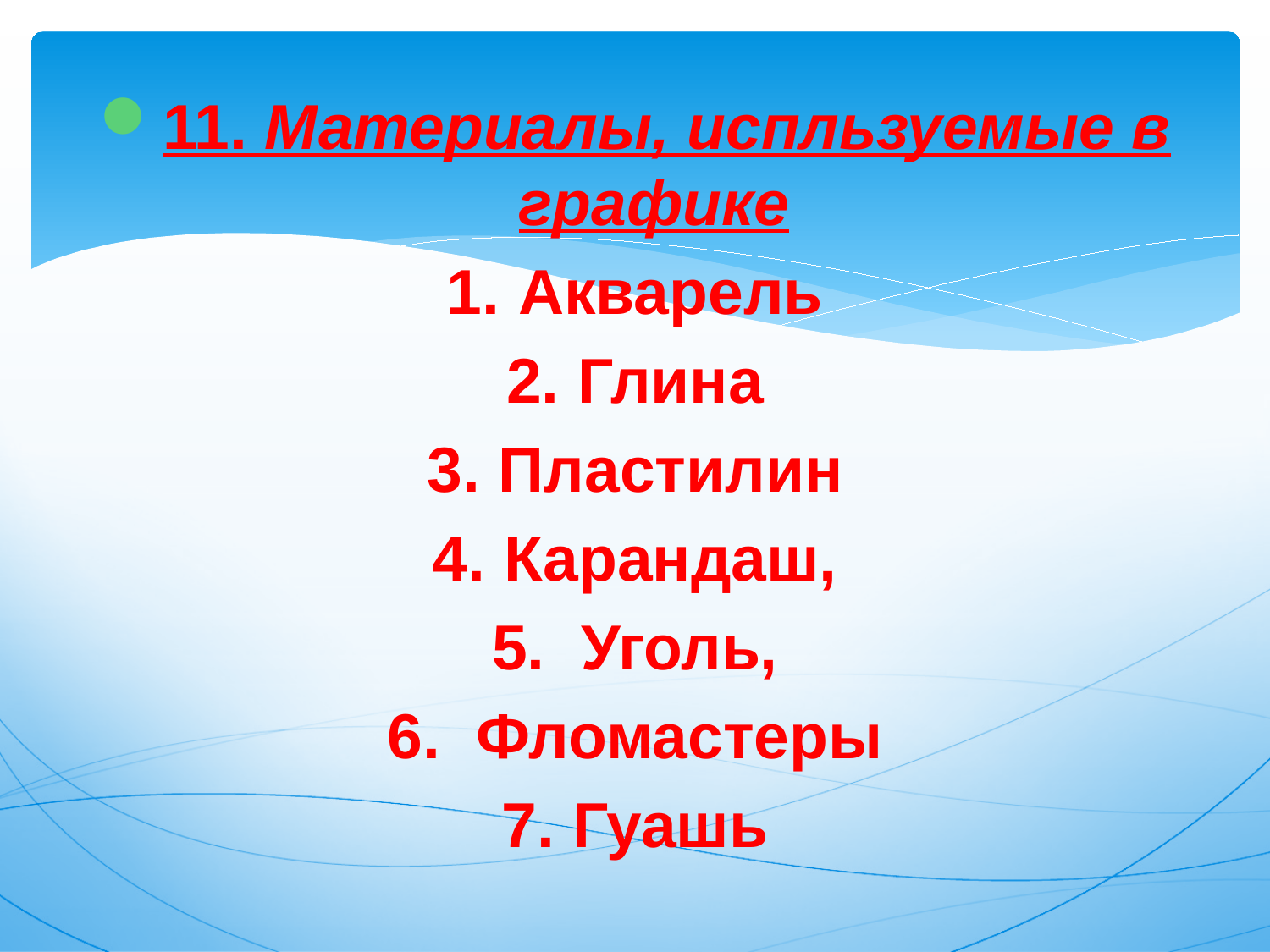

11. Материалы, испльзуемые в графике
Акварель
Глина
Пластилин
Карандаш,
 Уголь,
 Фломастеры
Гуашь